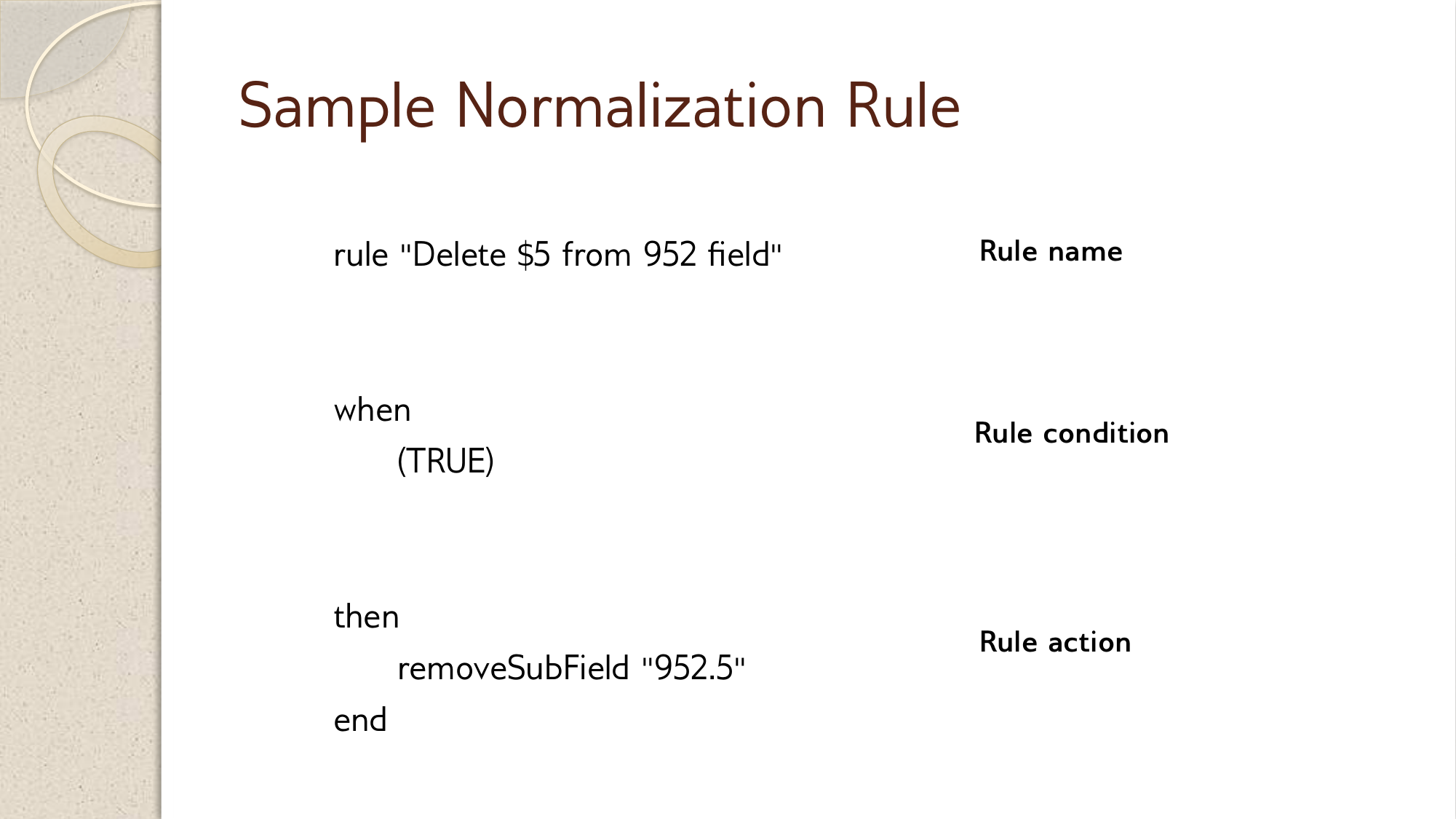

# Sample Normalization Rule

rule "Delete $5 from 952 field"

when
      (TRUE)

then
      removeSubField "952.5"
end
Rule name
Rule condition
Rule action